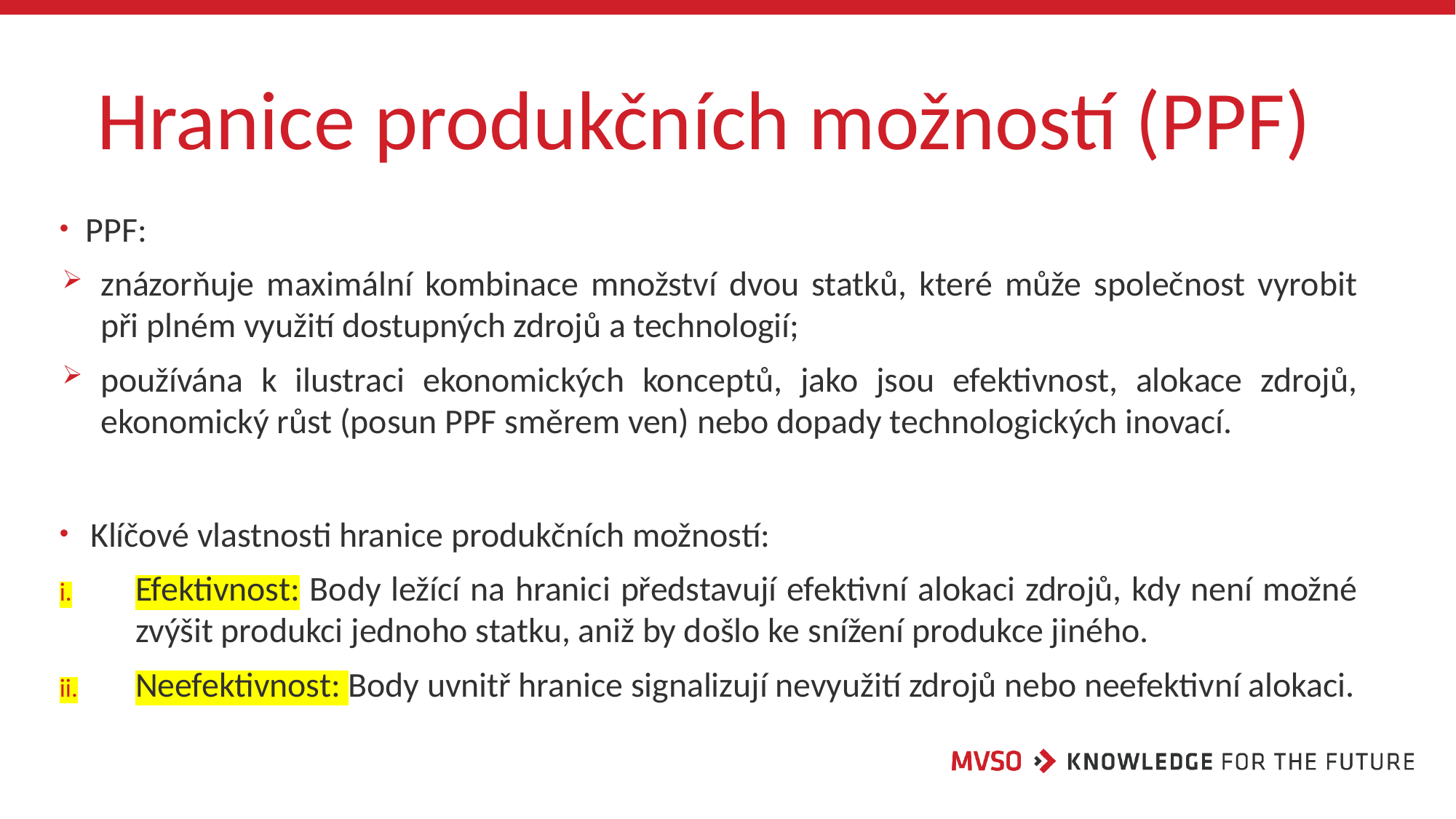

# Hranice produkčních možností (PPF)
PPF:
znázorňuje maximální kombinace množství dvou statků, které může společnost vyrobit při plném využití dostupných zdrojů a technologií;
používána k ilustraci ekonomických konceptů, jako jsou efektivnost, alokace zdrojů, ekonomický růst (posun PPF směrem ven) nebo dopady technologických inovací.

Klíčové vlastnosti hranice produkčních možností:
Efektivnost: Body ležící na hranici představují efektivní alokaci zdrojů, kdy není možné zvýšit produkci jednoho statku, aniž by došlo ke snížení produkce jiného.
Neefektivnost: Body uvnitř hranice signalizují nevyužití zdrojů nebo neefektivní alokaci.